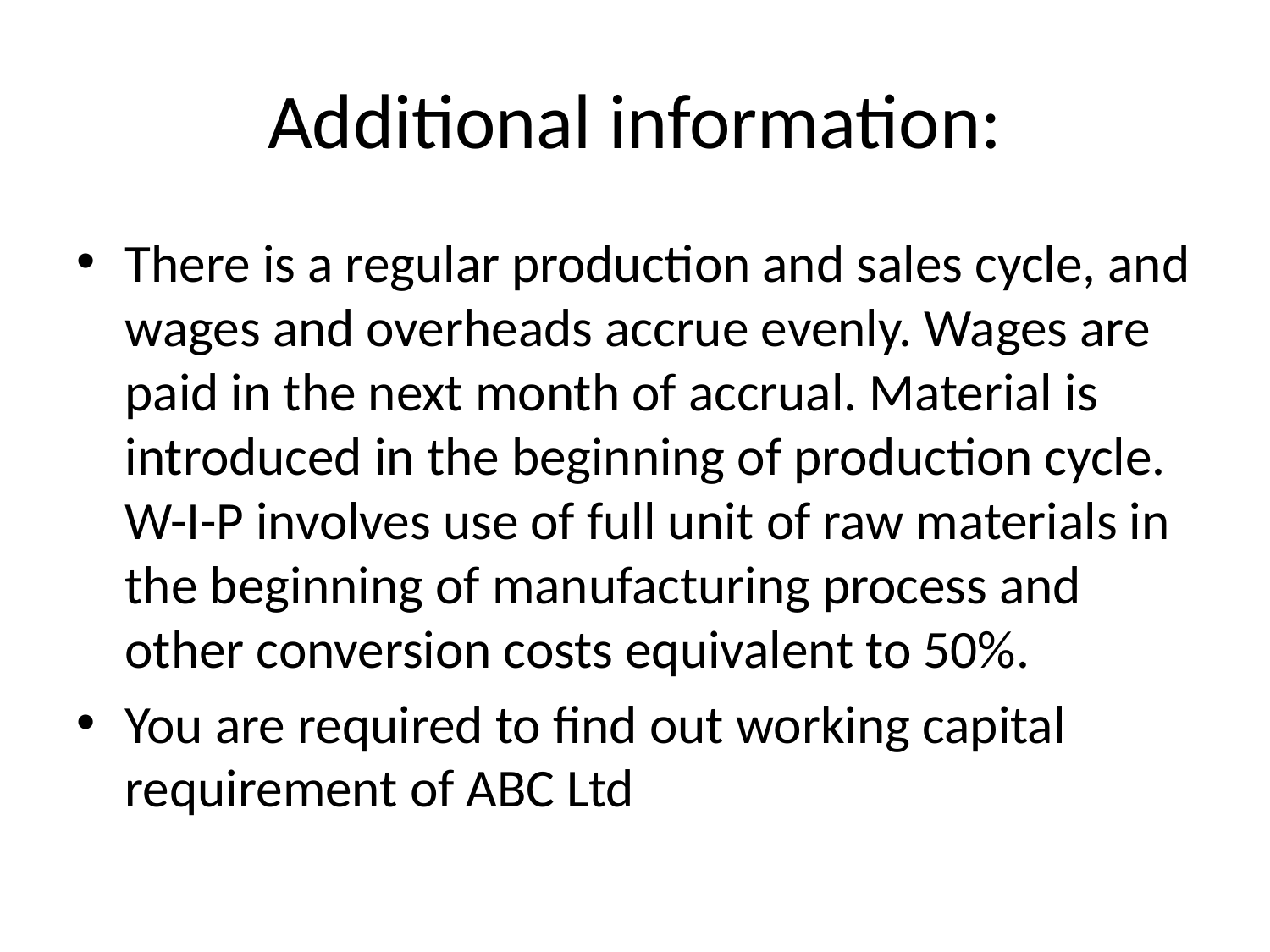

# Additional information:
There is a regular production and sales cycle, and wages and overheads accrue evenly. Wages are paid in the next month of accrual. Material is introduced in the beginning of production cycle. W-I-P involves use of full unit of raw materials in the beginning of manufacturing process and other conversion costs equivalent to 50%.
You are required to find out working capital requirement of ABC Ltd